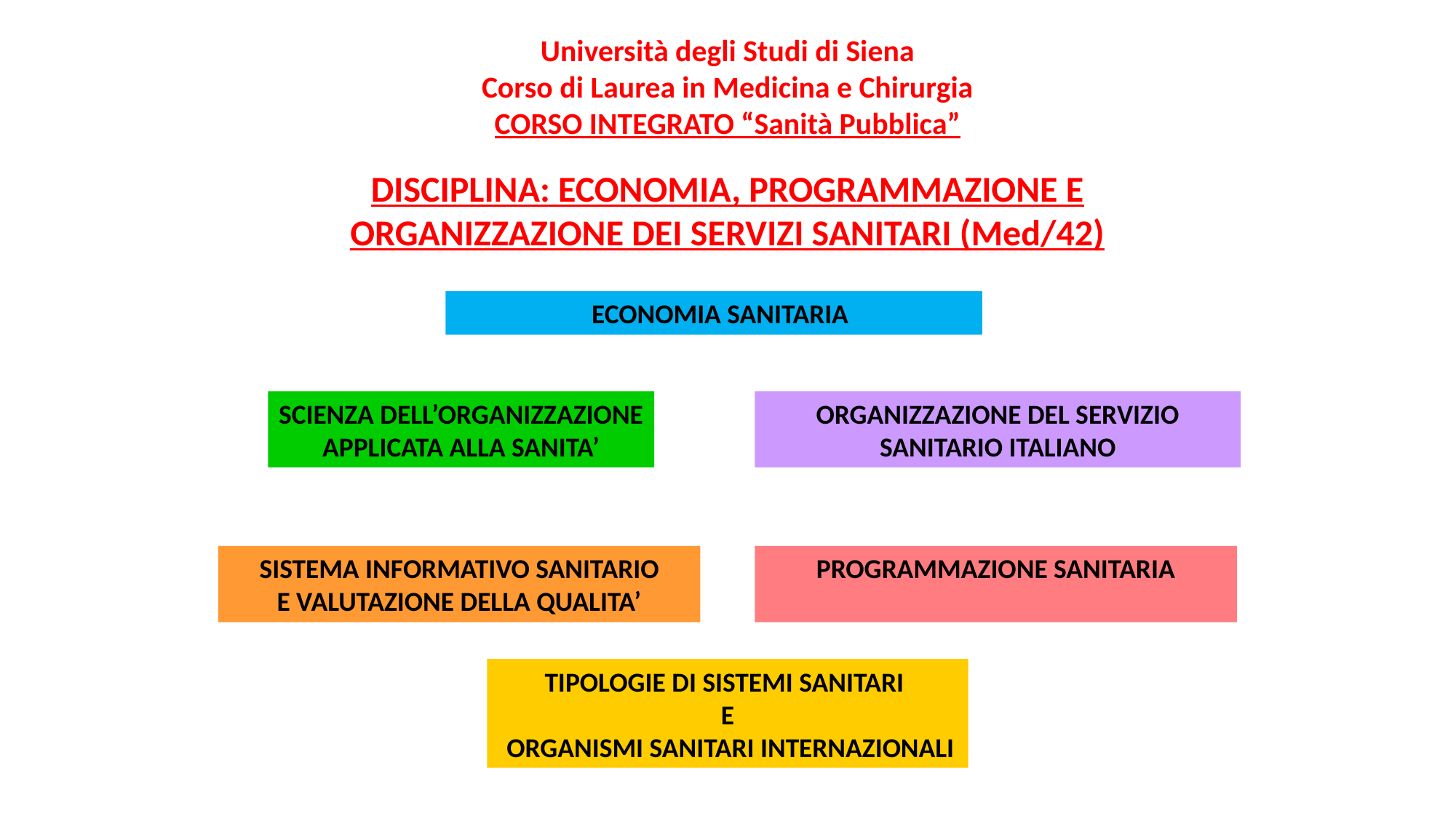

Università degli Studi di Siena
Corso di Laurea in Medicina e Chirurgia
CORSO INTEGRATO “Sanità Pubblica”
DISCIPLINA: ECONOMIA, PROGRAMMAZIONE E ORGANIZZAZIONE DEI SERVIZI SANITARI (Med/42)
  ECONOMIA SANITARIA
SCIENZA DELL’ORGANIZZAZIONE
APPLICATA ALLA SANITA’
ORGANIZZAZIONE DEL SERVIZIO SANITARIO ITALIANO
SISTEMA INFORMATIVO SANITARIO
E VALUTAZIONE DELLA QUALITA’
PROGRAMMAZIONE SANITARIA

TIPOLOGIE DI SISTEMI SANITARI
E
 ORGANISMI SANITARI INTERNAZIONALI